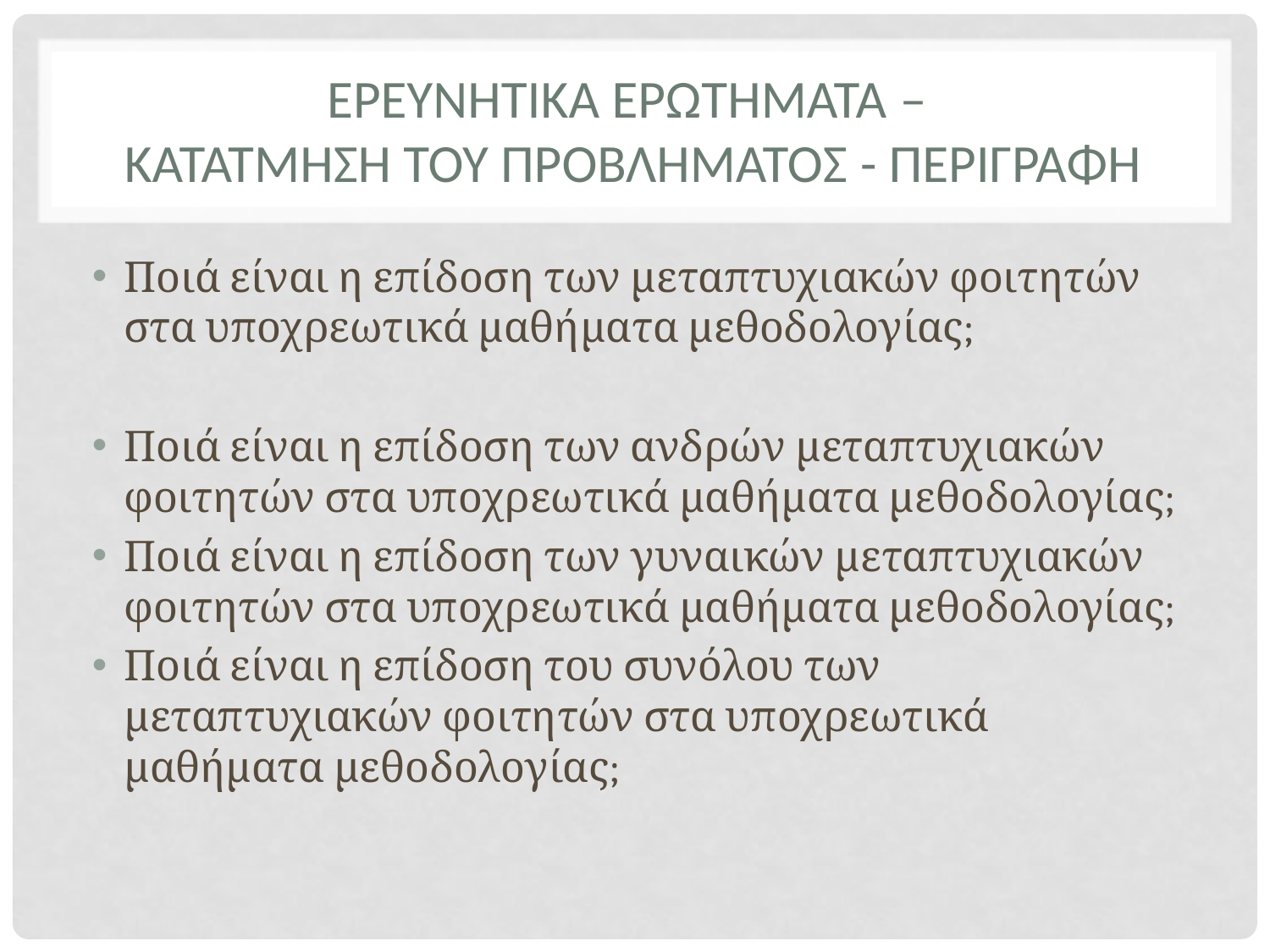

# ΕΡΕΥΝΗΤΙΚΑ ΕΡΩΤΗΜΑΤΑ – ΚΑΤΑΤΜΗΣΗ ΤΟΥ ΠΡΟΒΛΗΜΑΤΟΣ - πΕΡΙΓΡΑΦΗ
Ποιά είναι η επίδοση των μεταπτυχιακών φοιτητών στα υποχρεωτικά μαθήματα μεθοδολογίας;

Ποιά είναι η επίδοση των ανδρών μεταπτυχιακών φοιτητών στα υποχρεωτικά μαθήματα μεθοδολογίας;
Ποιά είναι η επίδοση των γυναικών μεταπτυχιακών φοιτητών στα υποχρεωτικά μαθήματα μεθοδολογίας;
Ποιά είναι η επίδοση του συνόλου των μεταπτυχιακών φοιτητών στα υποχρεωτικά μαθήματα μεθοδολογίας;